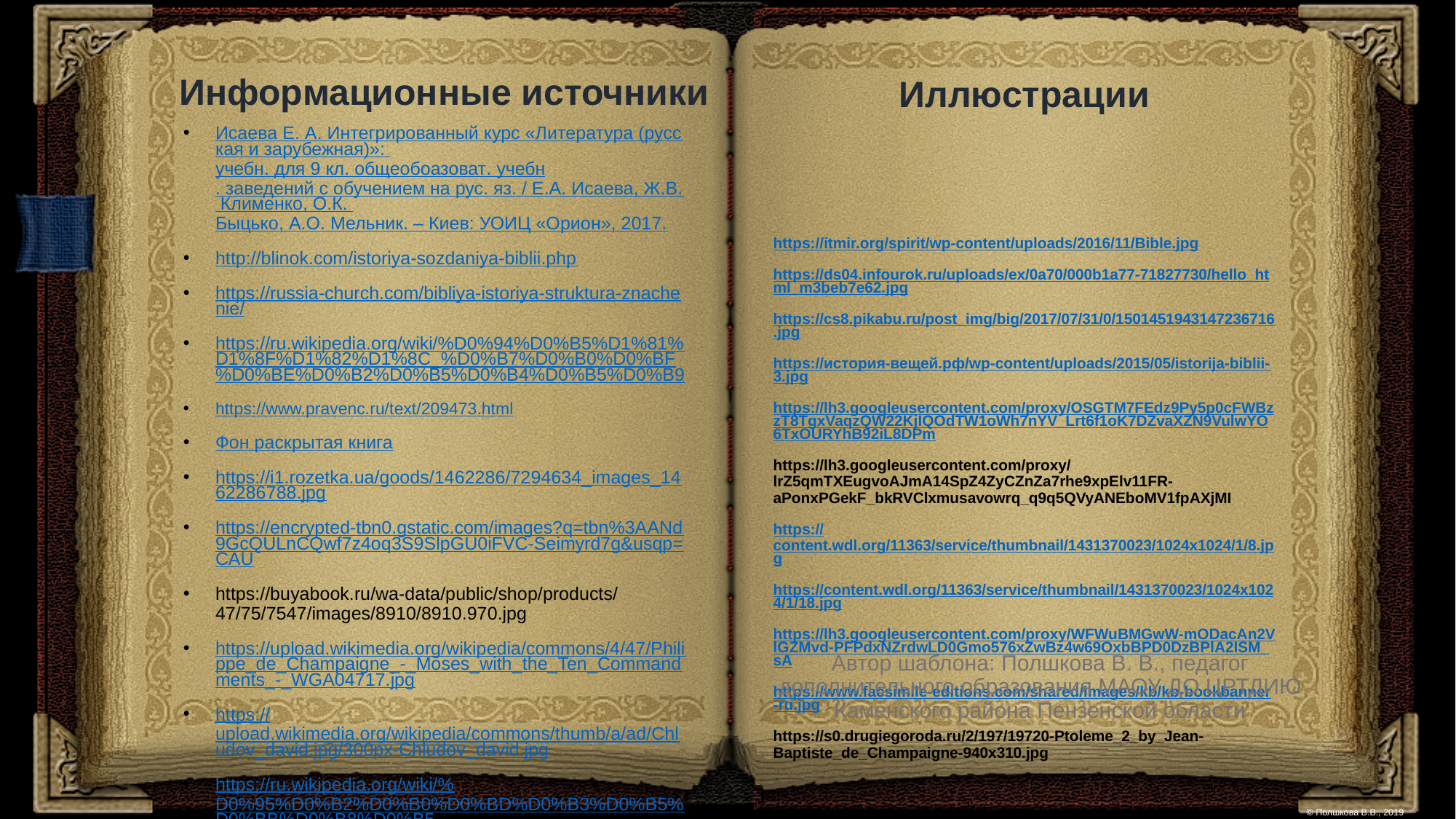

Информационные источники
# Иллюстрации
https://itmir.org/spirit/wp-content/uploads/2016/11/Bible.jpg
https://ds04.infourok.ru/uploads/ex/0a70/000b1a77-71827730/hello_html_m3beb7e62.jpg
https://cs8.pikabu.ru/post_img/big/2017/07/31/0/1501451943147236716.jpg
https://история-вещей.рф/wp-content/uploads/2015/05/istorija-biblii-3.jpg
https://lh3.googleusercontent.com/proxy/OSGTM7FEdz9Py5p0cFWBzzT8TgxVaqzQW22KjIQOdTW1oWh7nYV_Lrt6f1oK7DZvaXZN9VulwYO6TxOURYhB92iL8DPm
https://lh3.googleusercontent.com/proxy/lrZ5qmTXEugvoAJmA14SpZ4ZyCZnZa7rhe9xpElv11FR-aPonxPGekF_bkRVClxmusavowrq_q9q5QVyANEboMV1fpAXjMI
https://content.wdl.org/11363/service/thumbnail/1431370023/1024x1024/1/8.jpg
https://content.wdl.org/11363/service/thumbnail/1431370023/1024x1024/1/18.jpg
https://lh3.googleusercontent.com/proxy/WFWuBMGwW-mODacAn2VlGZMvd-PFPdxNZrdwLD0Gmo576xZwBz4w69OxbBPD0DzBPlA2ISM_sA
https://www.facsimile-editions.com/shared/images/kb/kb-bookbanner-ru.jpg
https://s0.drugiegoroda.ru/2/197/19720-Ptoleme_2_by_Jean-Baptiste_de_Champaigne-940x310.jpg
Исаева Е. А. Интегрированный курс «Литература (русская и зарубежная)»: учебн. для 9 кл. общеобоазоват. учебн. заведений с обучением на рус. яз. / Е.А. Исаева, Ж.В. Клименко, О.К. Быцько, А.О. Мельник. – Киев: УОИЦ «Орион», 2017.
http://blinok.com/istoriya-sozdaniya-biblii.php
https://russia-church.com/bibliya-istoriya-struktura-znachenie/
https://ru.wikipedia.org/wiki/%D0%94%D0%B5%D1%81%D1%8F%D1%82%D1%8C_%D0%B7%D0%B0%D0%BF%D0%BE%D0%B2%D0%B5%D0%B4%D0%B5%D0%B9
https://www.pravenc.ru/text/209473.html
Фон раскрытая книга
https://i1.rozetka.ua/goods/1462286/7294634_images_1462286788.jpg
https://encrypted-tbn0.gstatic.com/images?q=tbn%3AANd9GcQULnCQwf7z4oq3S9SlpGU0iFVC-Seimyrd7g&usqp=CAU
https://buyabook.ru/wa-data/public/shop/products/47/75/7547/images/8910/8910.970.jpg
https://upload.wikimedia.org/wikipedia/commons/4/47/Philippe_de_Champaigne_-_Moses_with_the_Ten_Commandments_-_WGA04717.jpg
https://upload.wikimedia.org/wikipedia/commons/thumb/a/ad/Chludov_david.jpg/300px-Chludov_david.jpg
https://ru.wikipedia.org/wiki/%D0%95%D0%B2%D0%B0%D0%BD%D0%B3%D0%B5%D0%BB%D0%B8%D0%B5
http://xn--80aafmobogcdpoqqqb7b3mfg.xn--p1ai/page/deyaniya-svyatyh-apostolov

Автор шаблона: Полшкова В. В., педагог дополнительного образования МАОУ ДО ЦРТДИЮ Каменского района Пензенской области